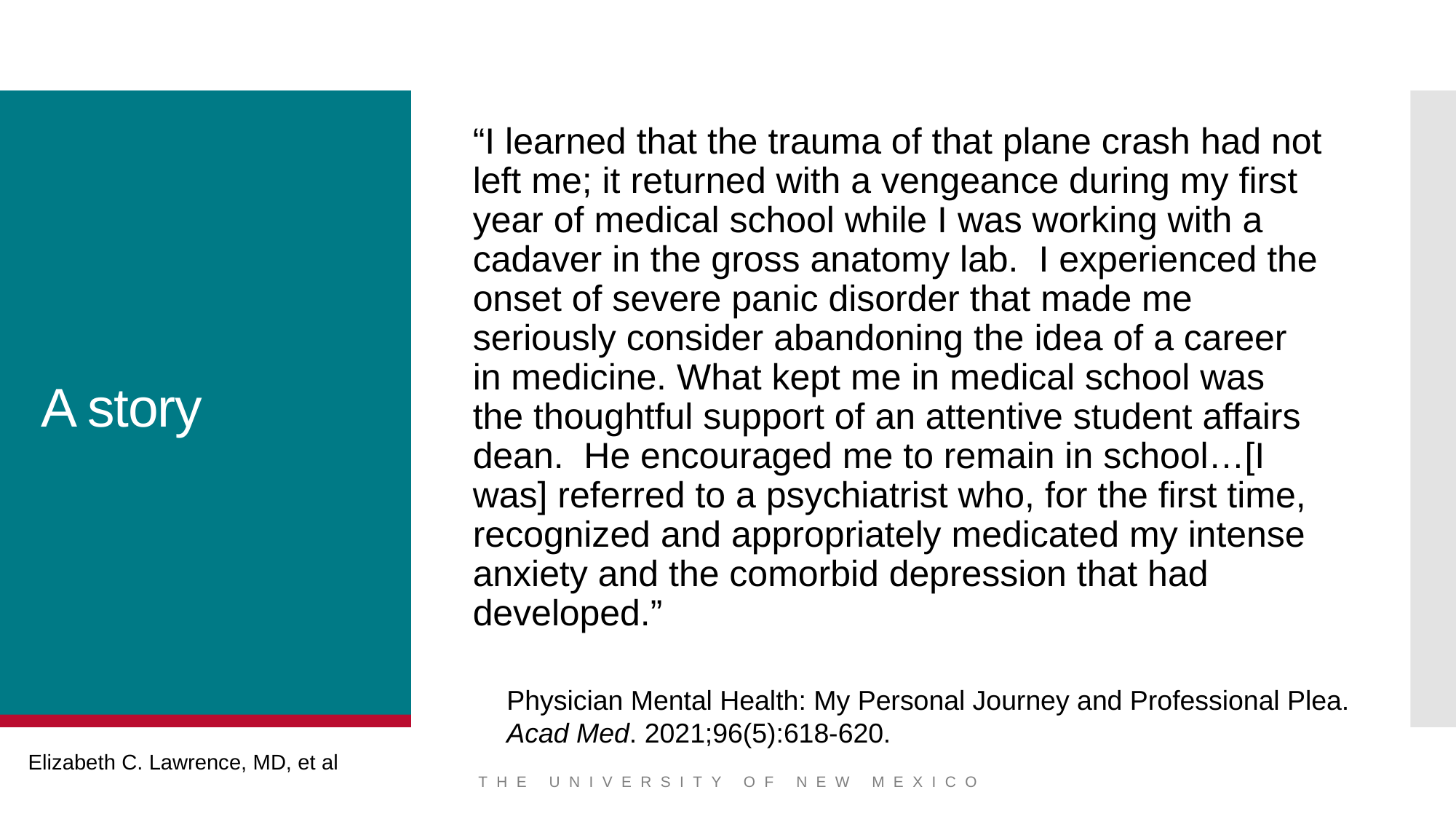

“I learned that the trauma of that plane crash had not left me; it returned with a vengeance during my first year of medical school while I was working with a cadaver in the gross anatomy lab.  I experienced the onset of severe panic disorder that made me seriously consider abandoning the idea of a career in medicine. What kept me in medical school was the thoughtful support of an attentive student affairs dean.  He encouraged me to remain in school…[I was] referred to a psychiatrist who, for the first time, recognized and appropriately medicated my intense anxiety and the comorbid depression that had developed.”
# A story
Physician Mental Health: My Personal Journey and Professional Plea.
Acad Med. 2021;96(5):618-620.
Elizabeth C. Lawrence, MD, et al
THE UNIVERSITY OF NEW MEXICO